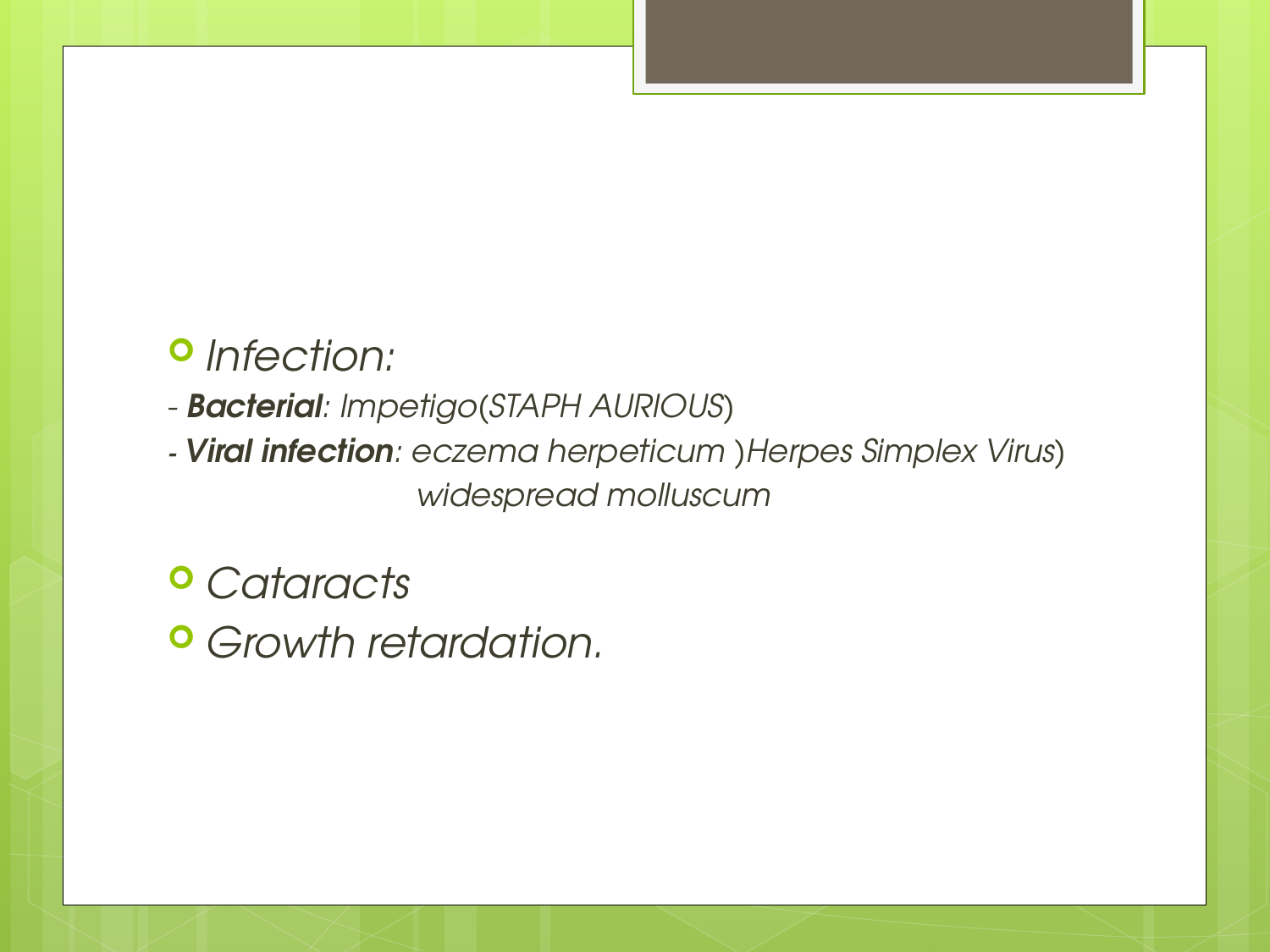

#
Infection:
- Bacterial: Impetigo(STAPH AURIOUS)
- Viral infection: eczema herpeticum )Herpes Simplex Virus)
                            widespread molluscum

Cataracts
Growth retardation.